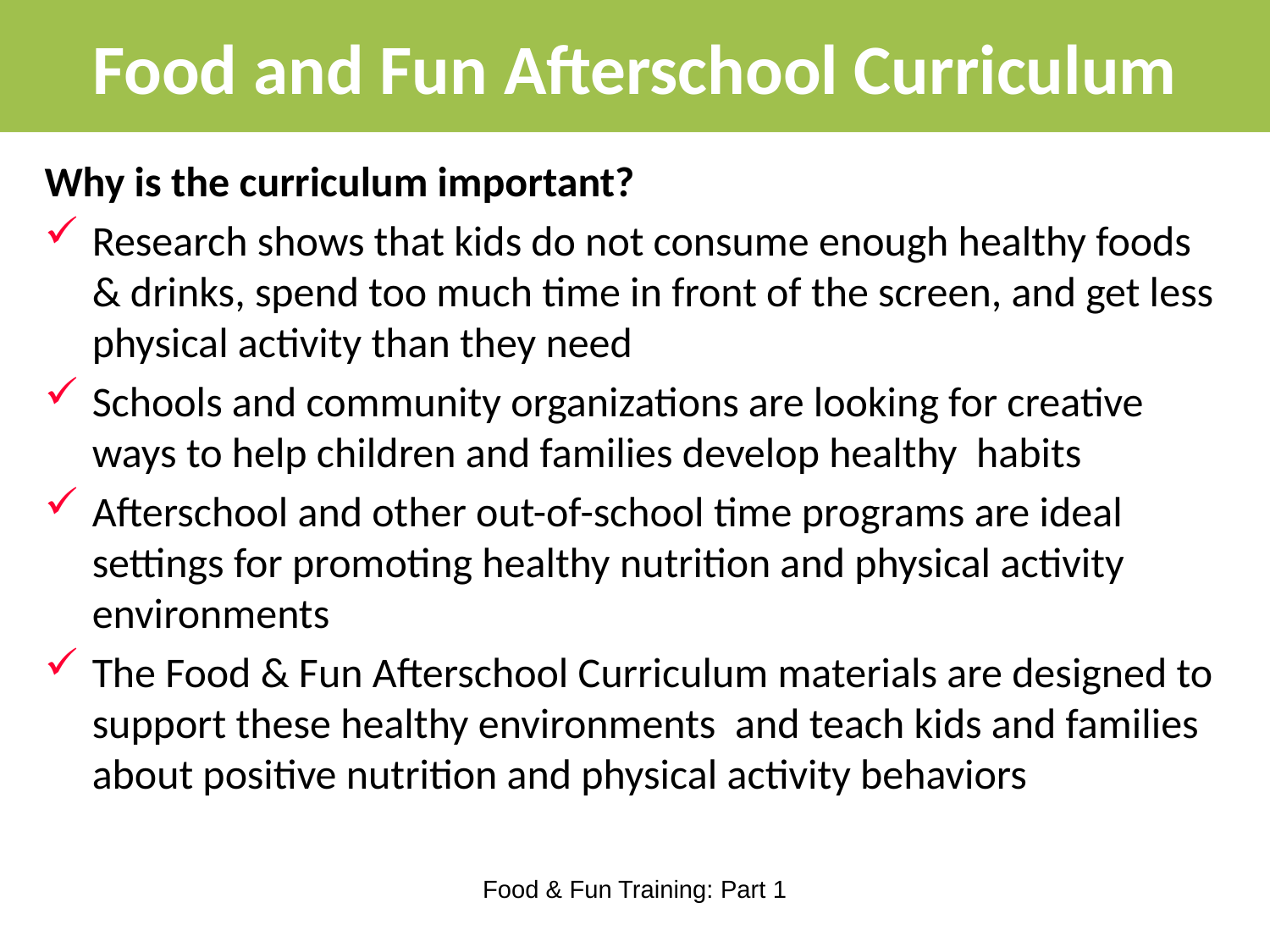

# Food and Fun Afterschool Curriculum
Why is the curriculum important?
Research shows that kids do not consume enough healthy foods & drinks, spend too much time in front of the screen, and get less physical activity than they need
Schools and community organizations are looking for creative ways to help children and families develop healthy  habits
Afterschool and other out-of-school time programs are ideal settings for promoting healthy nutrition and physical activity environments
The Food & Fun Afterschool Curriculum materials are designed to support these healthy environments  and teach kids and families about positive nutrition and physical activity behaviors
Food & Fun Training: Part 1